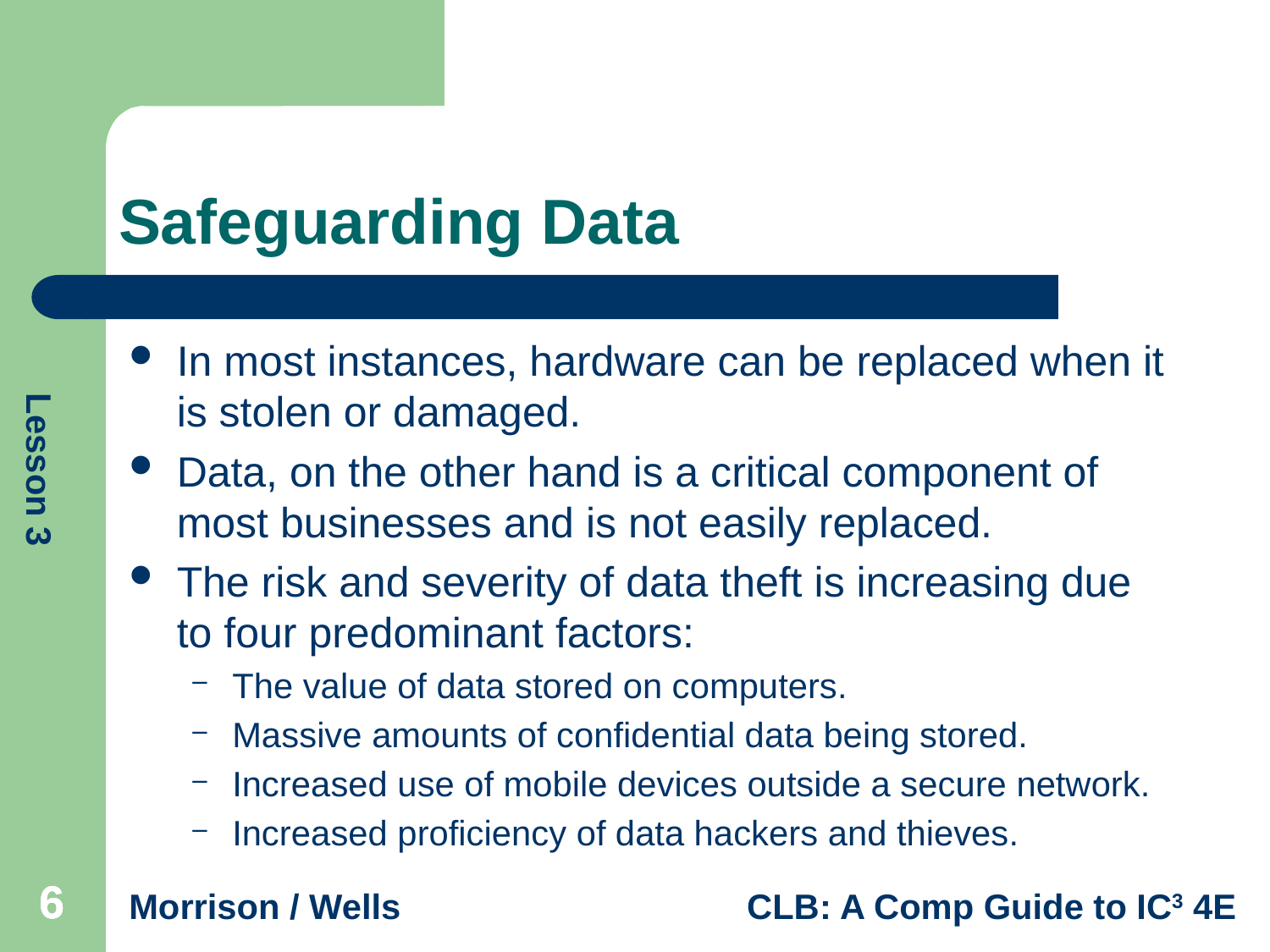

# Safeguarding Data
In most instances, hardware can be replaced when it is stolen or damaged.
Data, on the other hand is a critical component of most businesses and is not easily replaced.
The risk and severity of data theft is increasing due to four predominant factors:
The value of data stored on computers.
Massive amounts of confidential data being stored.
Increased use of mobile devices outside a secure network.
Increased proficiency of data hackers and thieves.

6
6
6